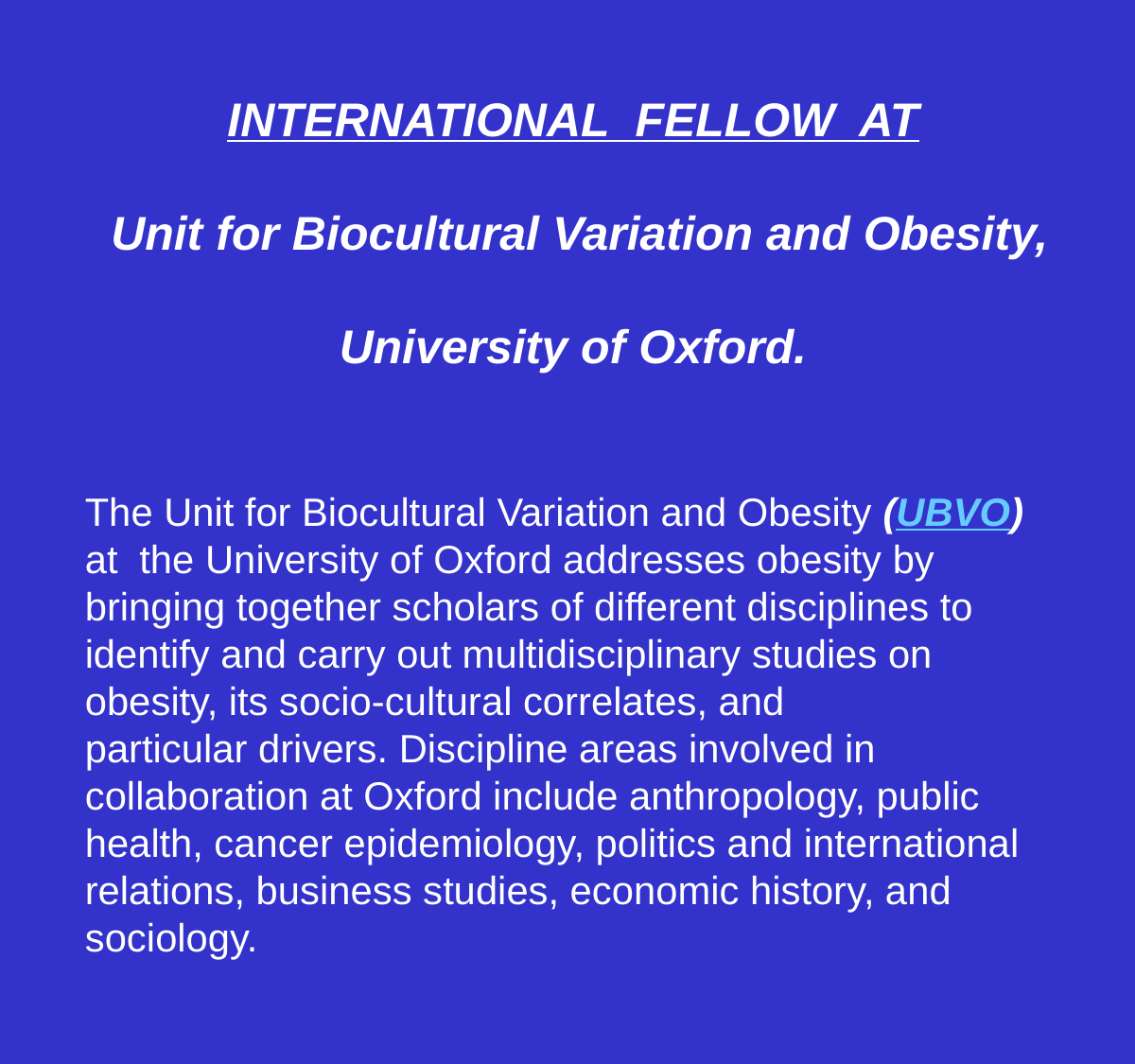

INTERNATIONAL  FELLOW  AT

 Unit for Biocultural Variation and Obesity,

University of Oxford.

The Unit for Biocultural Variation and Obesity (UBVO) at  the University of Oxford addresses obesity by bringing together scholars of different disciplines to identify and carry out multidisciplinary studies on obesity, its socio-cultural correlates, and particular drivers. Discipline areas involved in collaboration at Oxford include anthropology, public health, cancer epidemiology, politics and international relations, business studies, economic history, and sociology.